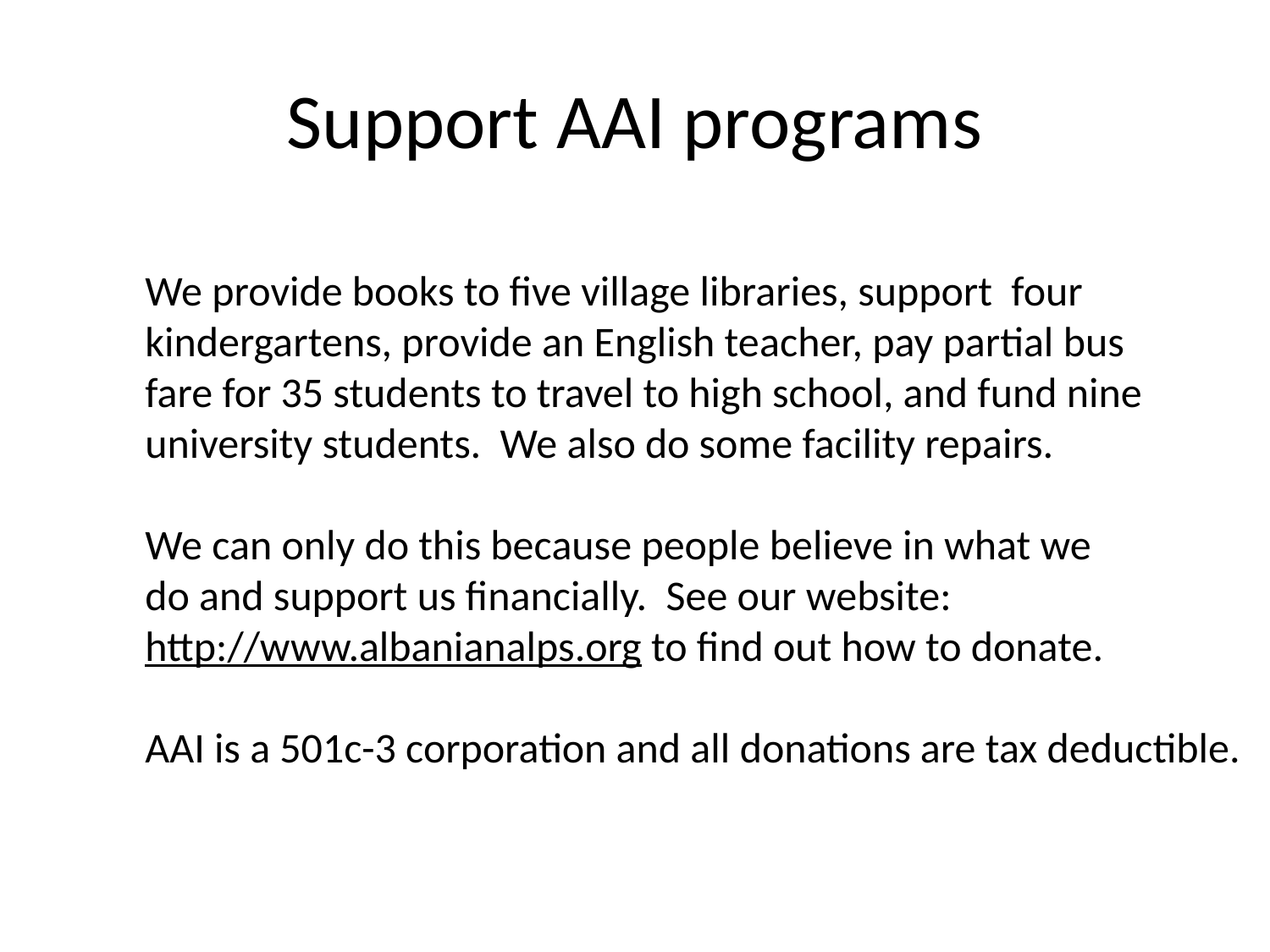

# Support AAI programs
We provide books to five village libraries, support  four
kindergartens, provide an English teacher, pay partial bus
fare for 35 students to travel to high school, and fund nine
university students.  We also do some facility repairs.

We can only do this because people believe in what we
do and support us financially.  See our website:
http://www.albanianalps.org to find out how to donate.

AAI is a 501c-3 corporation and all donations are tax deductible.